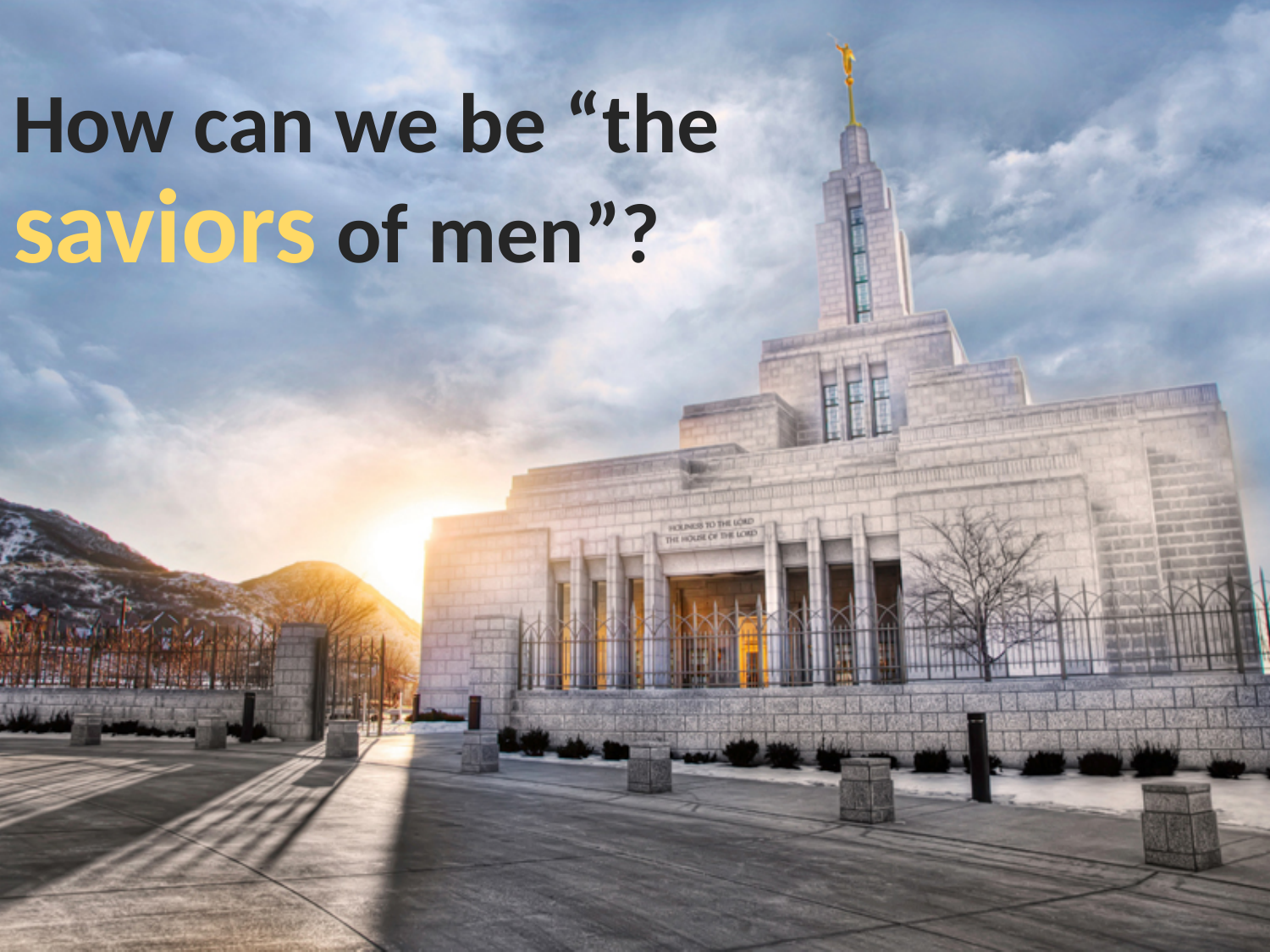

How can we be “the saviors of men”?